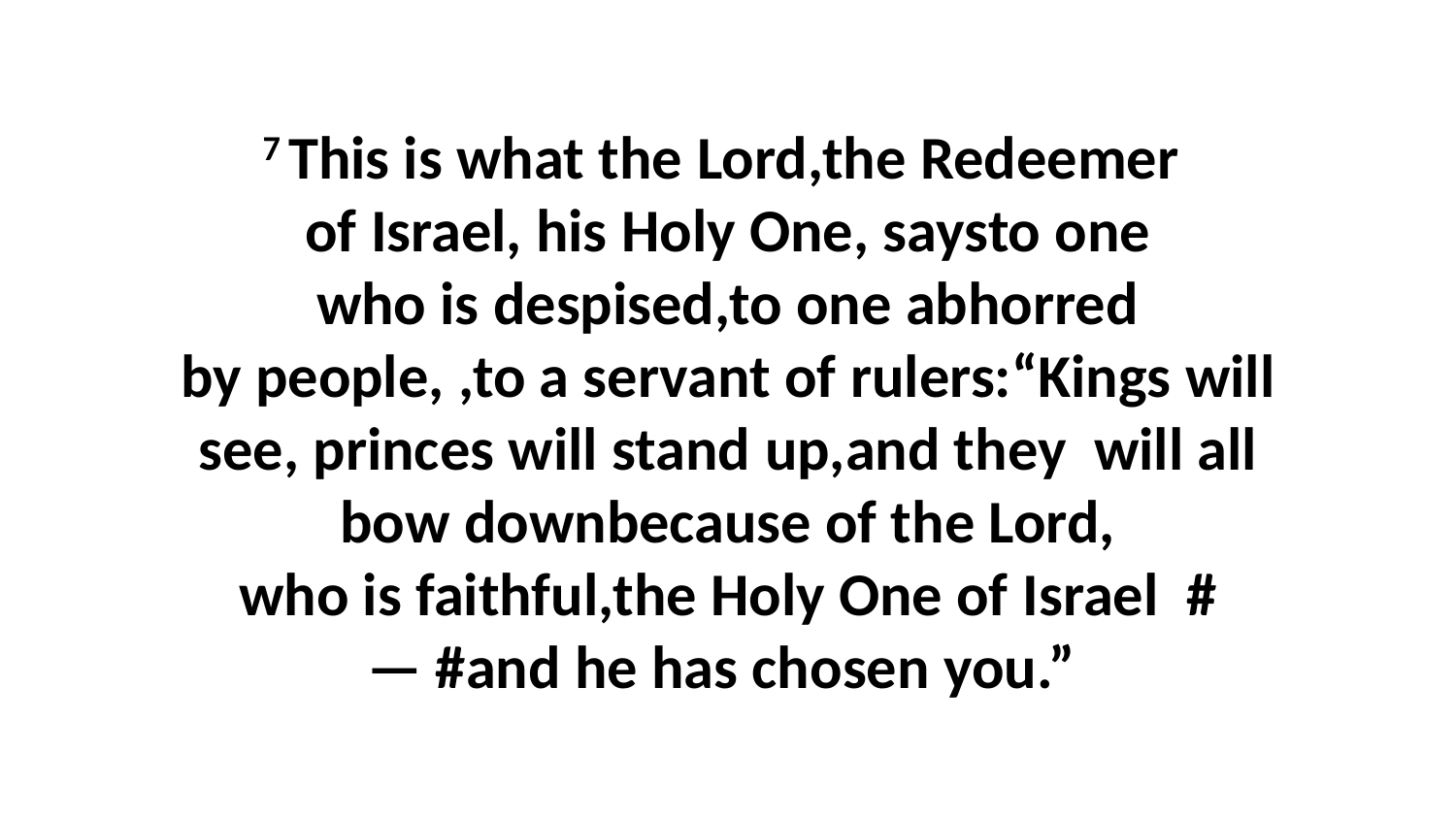

7 This is what the Lord,the Redeemer  of Israel, his Holy One, saysto one who is despised,to one abhorred by people, ,to a servant of rulers:“Kings will see, princes will stand up,and they  will all bow downbecause of the Lord, who is faithful,the Holy One of Israel  #— #and he has chosen you.”